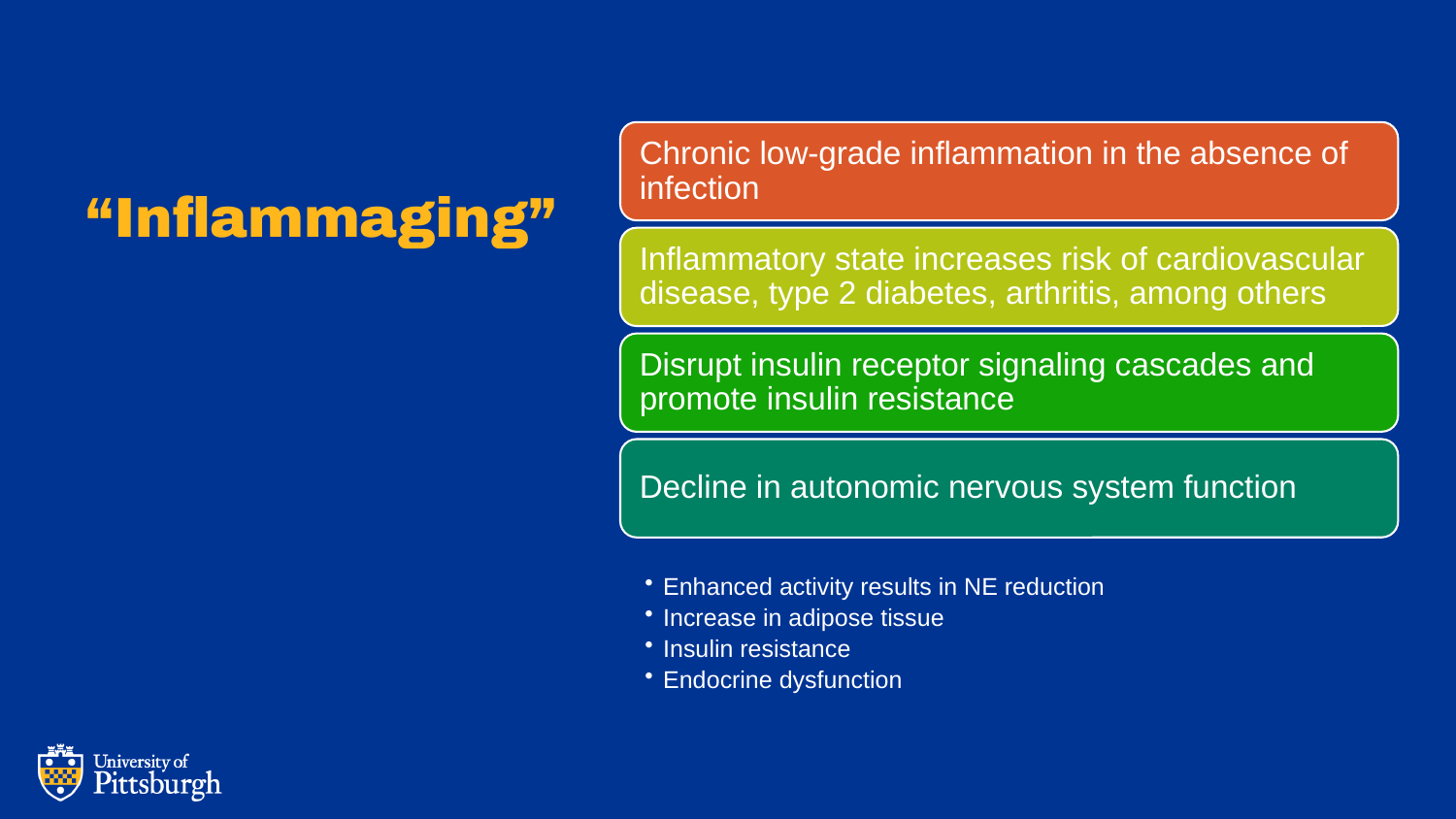

Chronic low-grade inflammation in the absence of infection
Inflammatory state increases risk of cardiovascular disease, type 2 diabetes, arthritis, among others
Disrupt insulin receptor signaling cascades and promote insulin resistance
Decline in autonomic nervous system function

Enhanced activity results in NE reduction
Increase in adipose tissue
Insulin resistance
Endocrine dysfunction
# “Inflammaging”